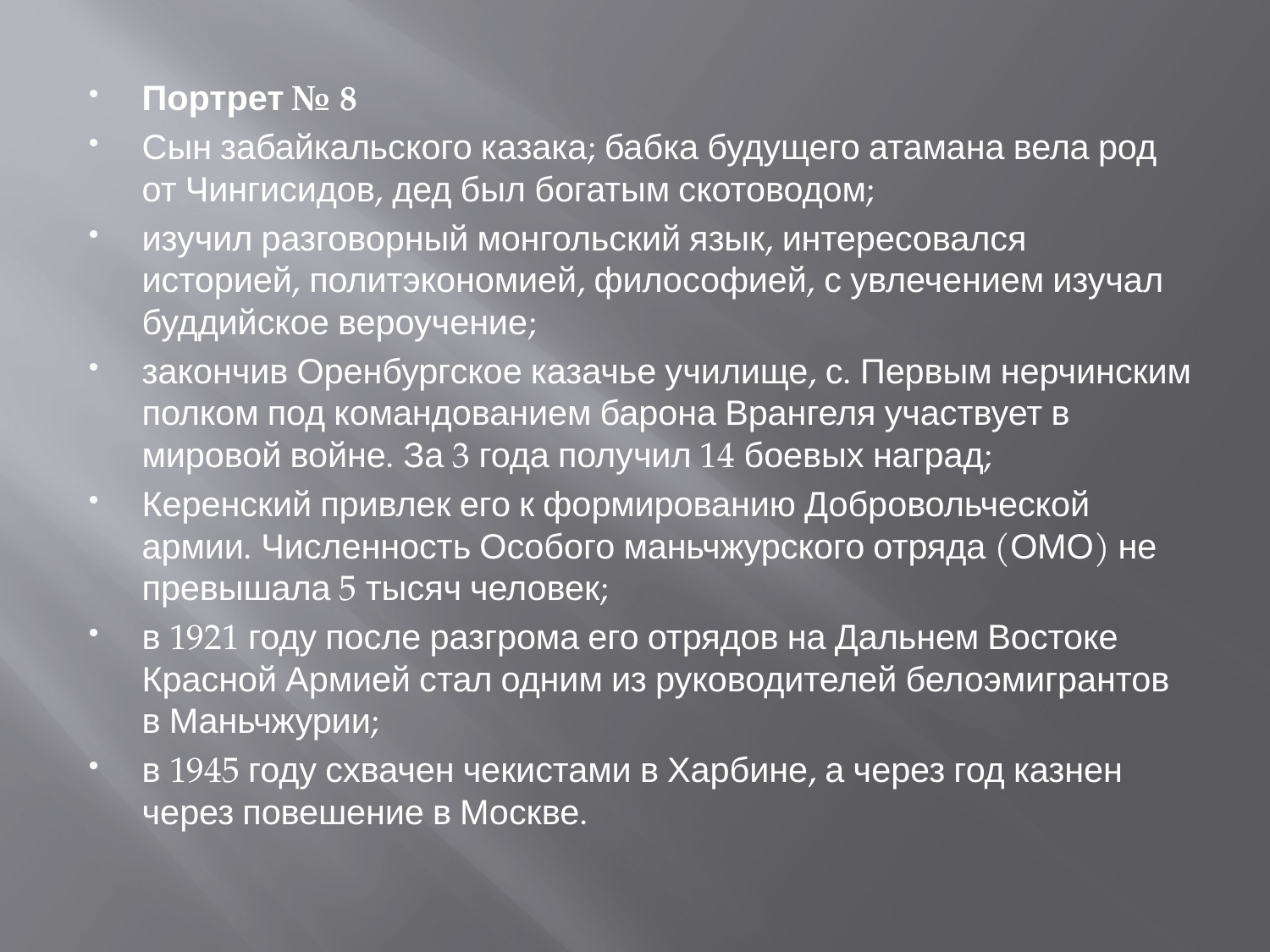

Портрет № 8
Сын забайкальского казака; бабка будущего атамана вела род от Чингисидов, дед был богатым скотоводом;
изучил разговорный монгольский язык, интересовался историей, политэкономией, философией, с увлечением изучал буддийское вероучение;
закончив Оренбургское казачье училище, с. Первым нерчинским полком под командованием барона Врангеля участвует в мировой войне. За 3 года получил 14 боевых наград;
Керенский привлек его к формированию Добровольческой армии. Численность Особого маньчжурского отряда (ОМО) не превышала 5 тысяч человек;
в 1921 году после разгрома его отрядов на Дальнем Востоке Красной Армией стал одним из руководителей белоэмигрантов в Маньчжурии;
в 1945 году схвачен чекистами в Харбине, а через год казнен через повешение в Москве.